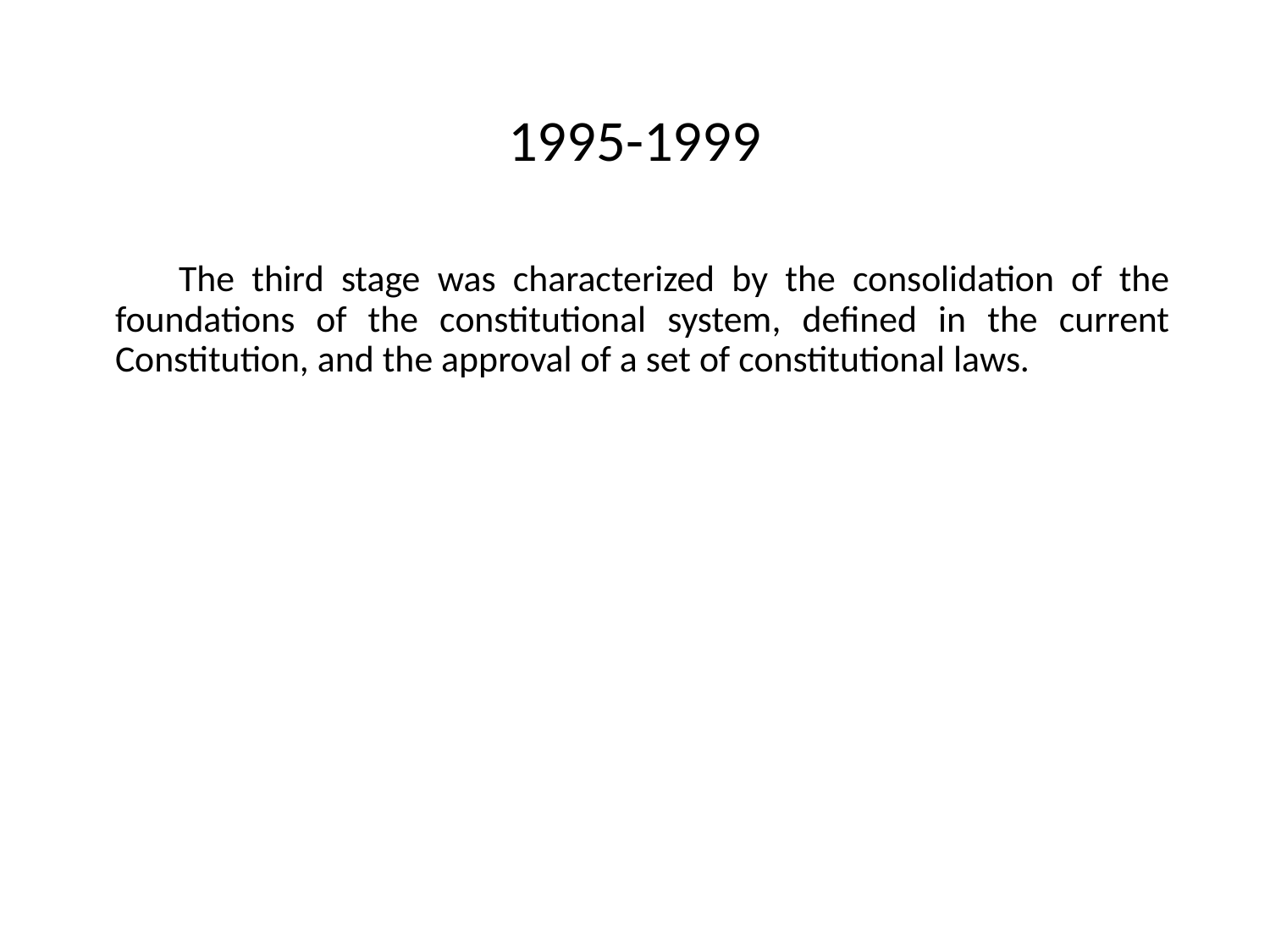

# 1995-1999
The third stage was characterized by the consolidation of the foundations of the constitutional system, defined in the current Constitution, and the approval of a set of constitutional laws.